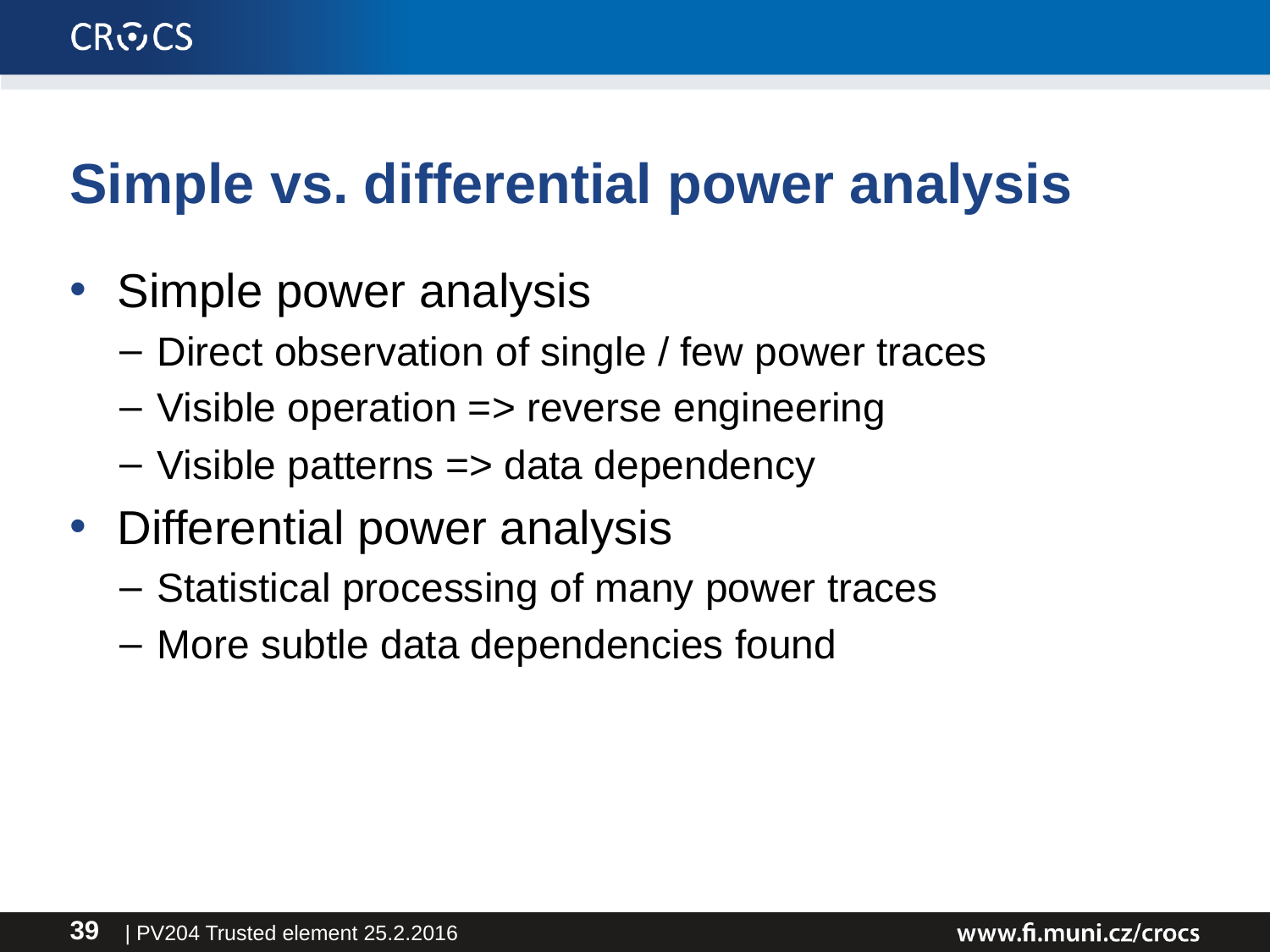

# Simple vs. differential power analysis
Simple power analysis
Direct observation of single / few power traces
Visible operation => reverse engineering
Visible patterns => data dependency
Differential power analysis
Statistical processing of many power traces
More subtle data dependencies found

| PV204 Trusted element 25.2.2016
39